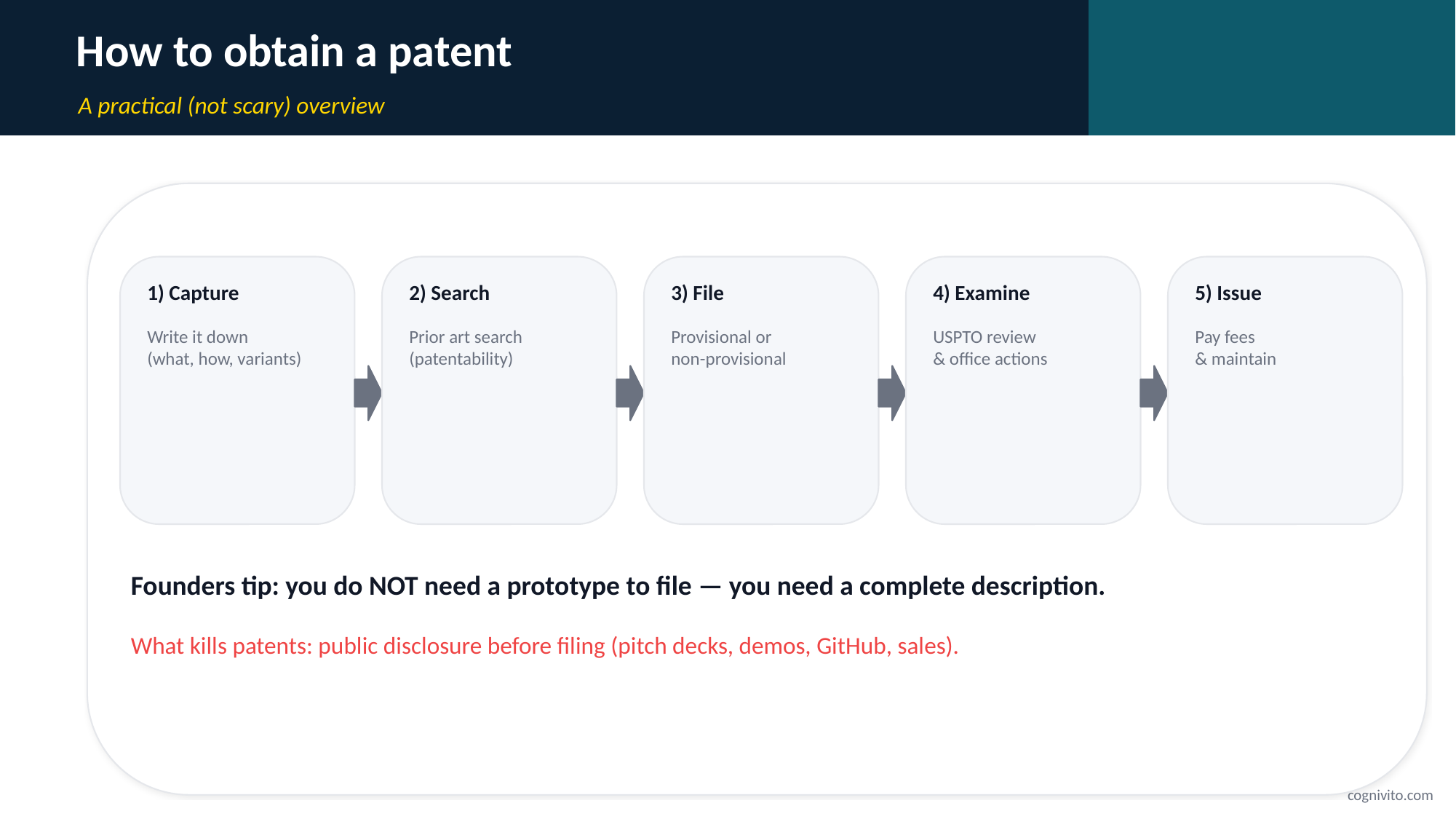

How to obtain a patent
A practical (not scary) overview

1) Capture
2) Search
3) File
4) Examine
5) Issue
Write it down
(what, how, variants)
Prior art search
(patentability)
Provisional or
non-provisional
USPTO review
& office actions
Pay fees
& maintain

Founders tip: you do NOT need a prototype to file — you need a complete description.
What kills patents: public disclosure before filing (pitch decks, demos, GitHub, sales).
cognivito.com